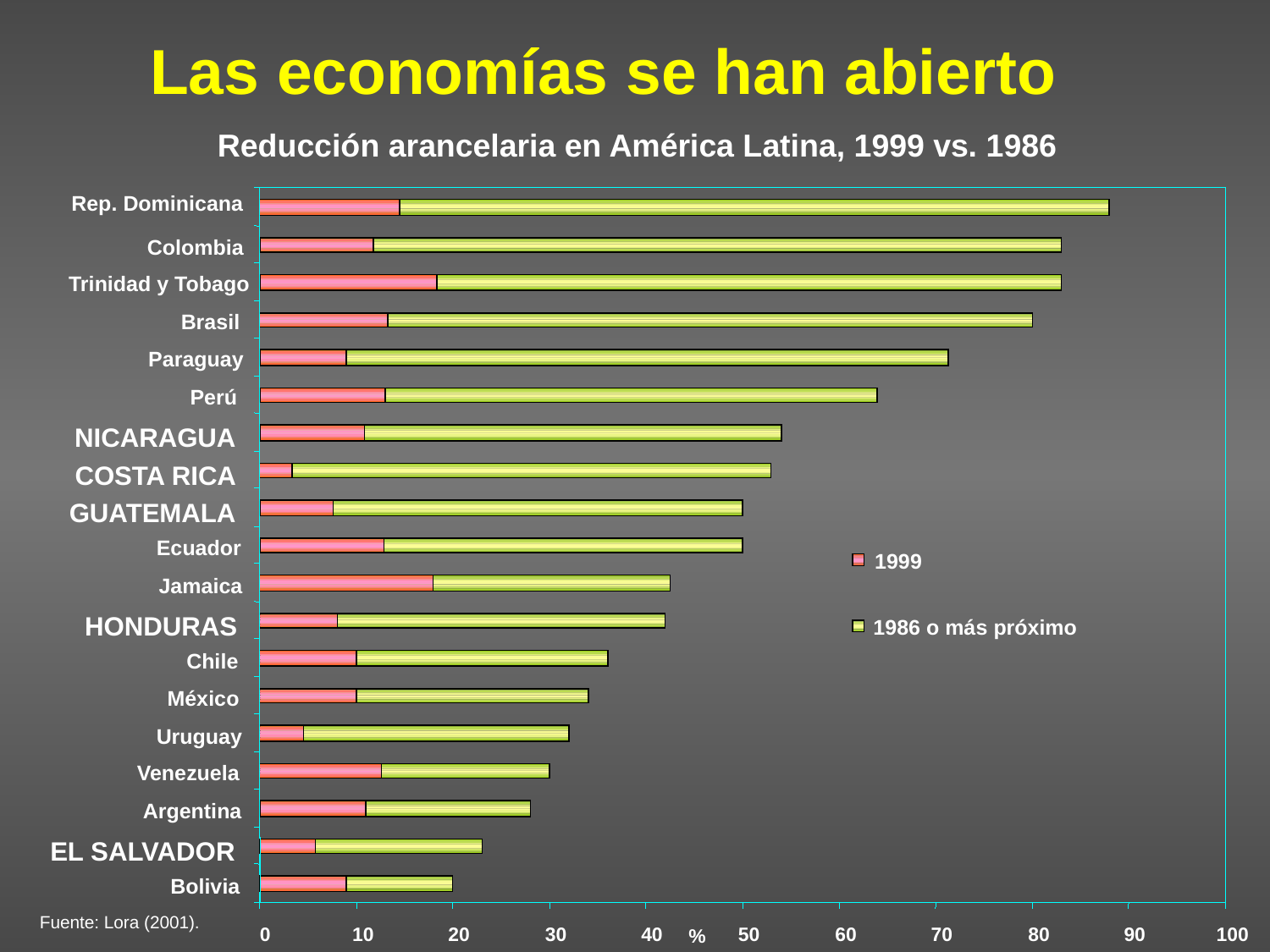

Las economías se han abierto
Reducción arancelaria en América Latina, 1999 vs. 1986

Rep. Dominicana

Colombia

Trinidad y Tobago

Brasil

Paraguay

Perú

NICARAGUA

COSTA RICA

GUATEMALA

Ecuador

1999

Jamaica

HONDURAS

1986 o más próximo

Chile

México

Uruguay

Venezuela

Argentina

EL SALVADOR

Bolivia

Fuente: Lora (2001).
0
10
20
30
40
50
60
70
80
90
100
%